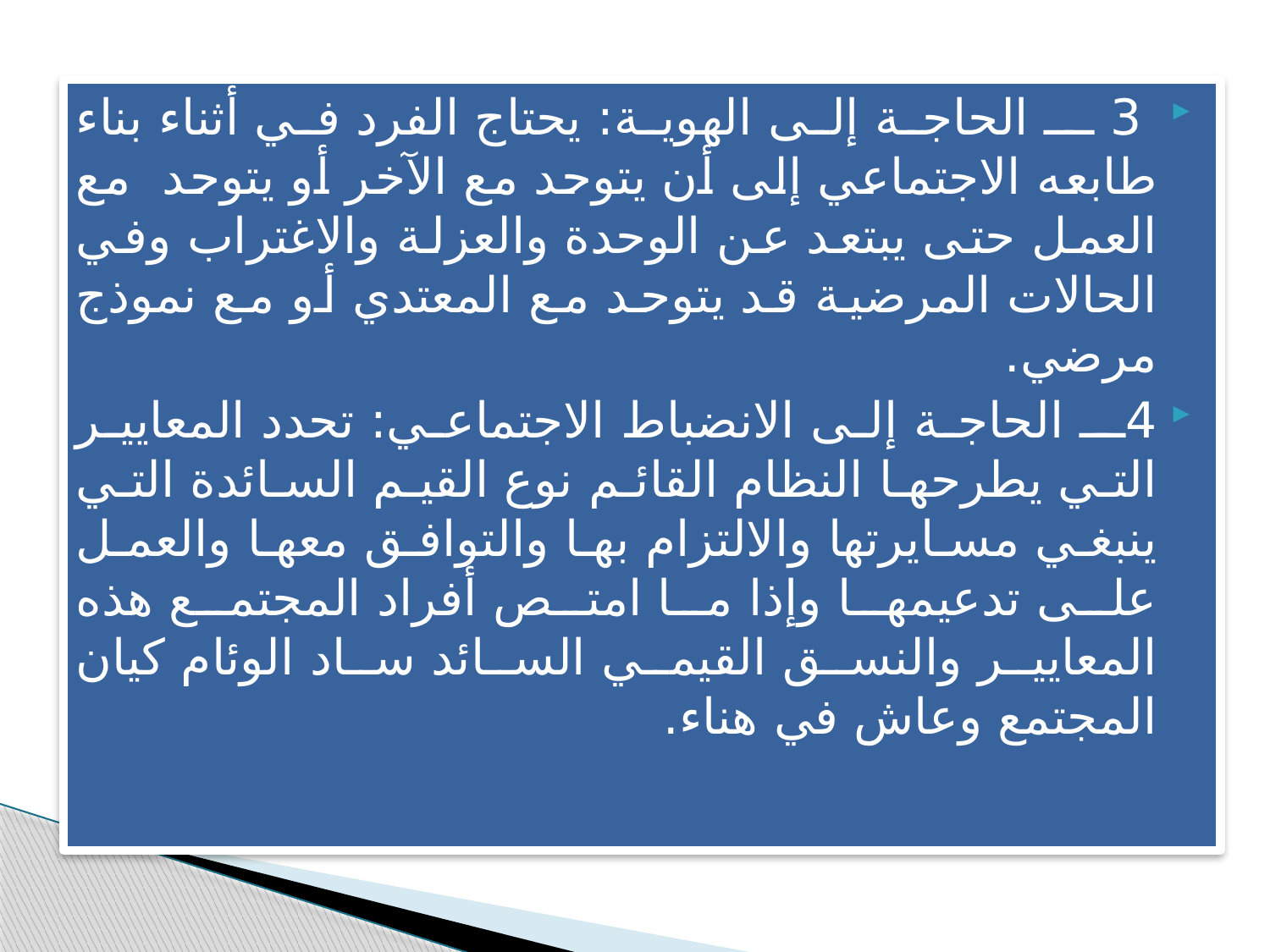

3 ــ الحاجة إلى الهوية: يحتاج الفرد في أثناء بناء طابعه الاجتماعي إلى أن يتوحد مع الآخر أو يتوحد  مع العمل حتى يبتعد عن الوحدة والعزلة والاغتراب وفي الحالات المرضية قد يتوحد مع المعتدي أو مع نموذج مرضي.
4ــ الحاجة إلى الانضباط الاجتماعي: تحدد المعايير التي يطرحها النظام القائم نوع القيم السائدة التي ينبغي مسايرتها والالتزام بها والتوافق معها والعمل على تدعيمها وإذا ما امتص أفراد المجتمع هذه المعايير والنسق القيمي السائد ساد الوئام كيان المجتمع وعاش في هناء.